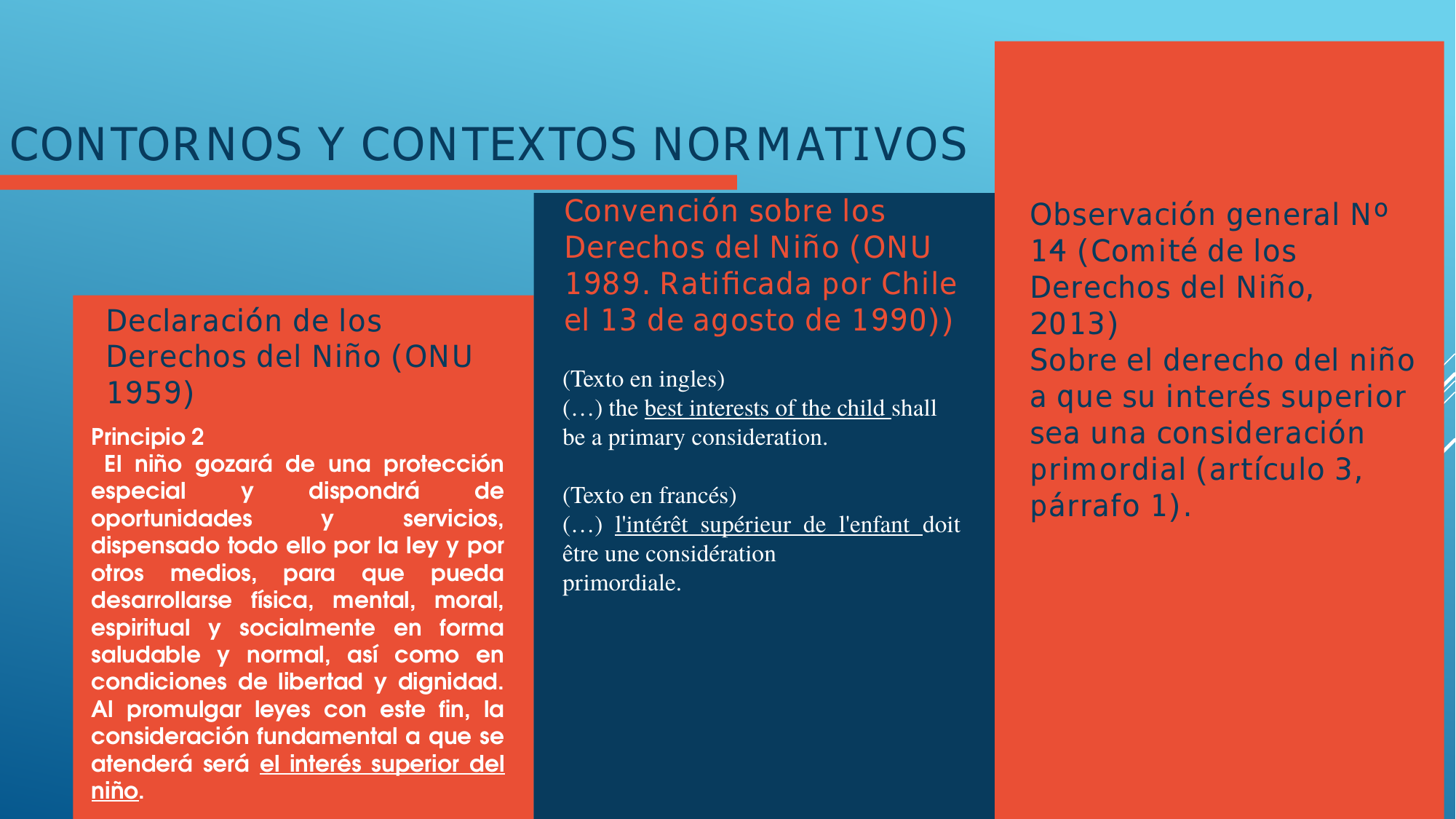

CONTORNOS Y CONTEXTOS NORMATIVOS

Convención sobre los Derechos del Niño (ONU 1989. Ratificada por Chile el 13 de agosto de 1990))
Observación general Nº 14 (Comité de los Derechos del Niño,
2013)
Sobre el derecho del niño a que su interés superior sea una consideración primordial (artículo 3, párrafo 1).

Declaración de los Derechos del Niño (ONU 1959)
(Texto en ingles)
(…) the best interests of the child shall
be a primary consideration.

(Texto en francés)
(…) l'intérêt supérieur de l'enfant doit être une considération
primordiale.

Principio 2
 El niño gozará de una protección especial y dispondrá de oportunidades y servicios, dispensado todo ello por la ley y por otros medios, para que pueda desarrollarse física, mental, moral, espiritual y socialmente en forma saludable y normal, así como en condiciones de libertad y dignidad. Al promulgar leyes con este fin, la consideración fundamental a que se atenderá será el interés superior del niño.